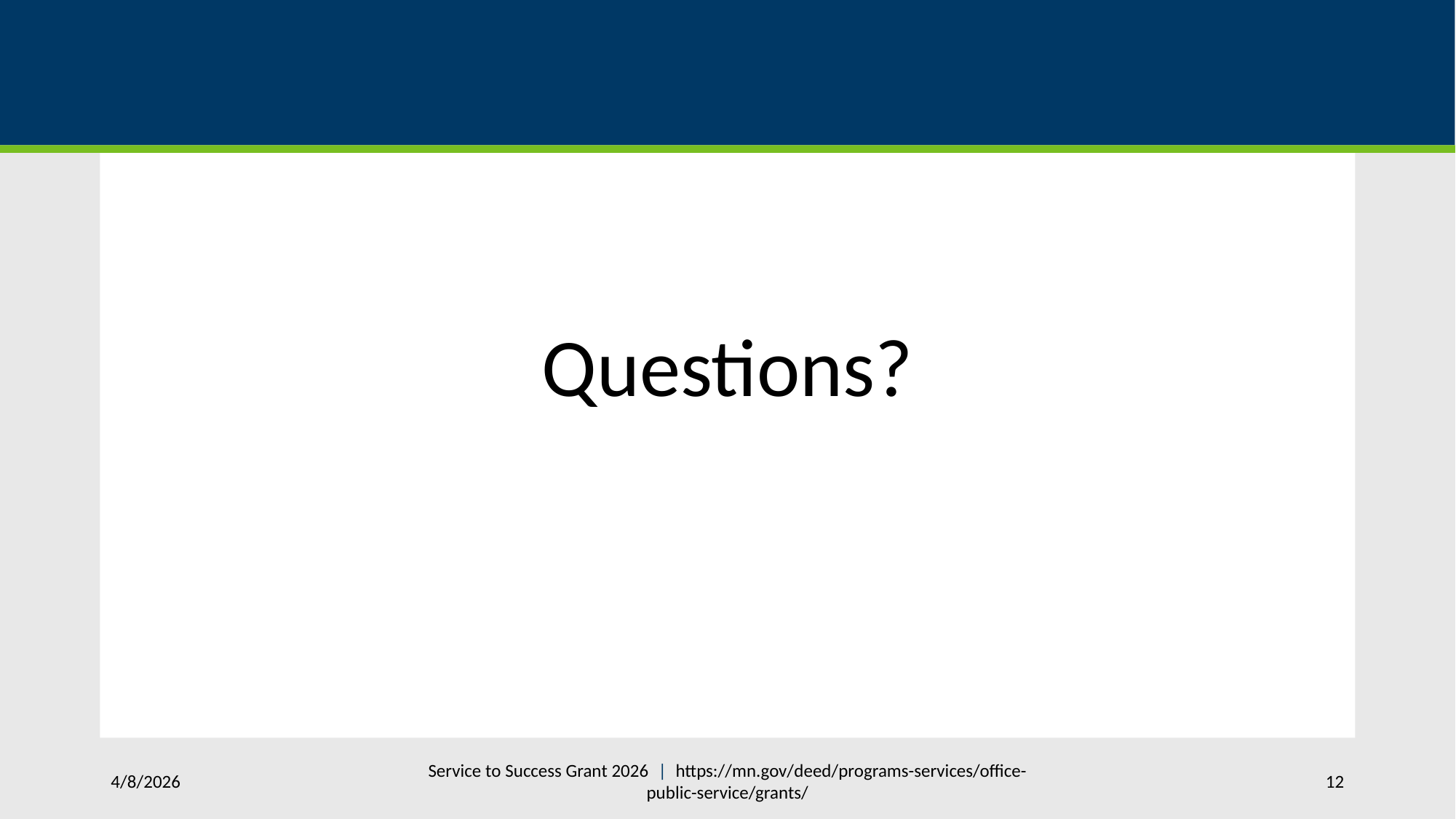

#

Questions?
Service to Success Grant 2026 | https://mn.gov/deed/programs-services/office-public-service/grants/
4/8/2026
12